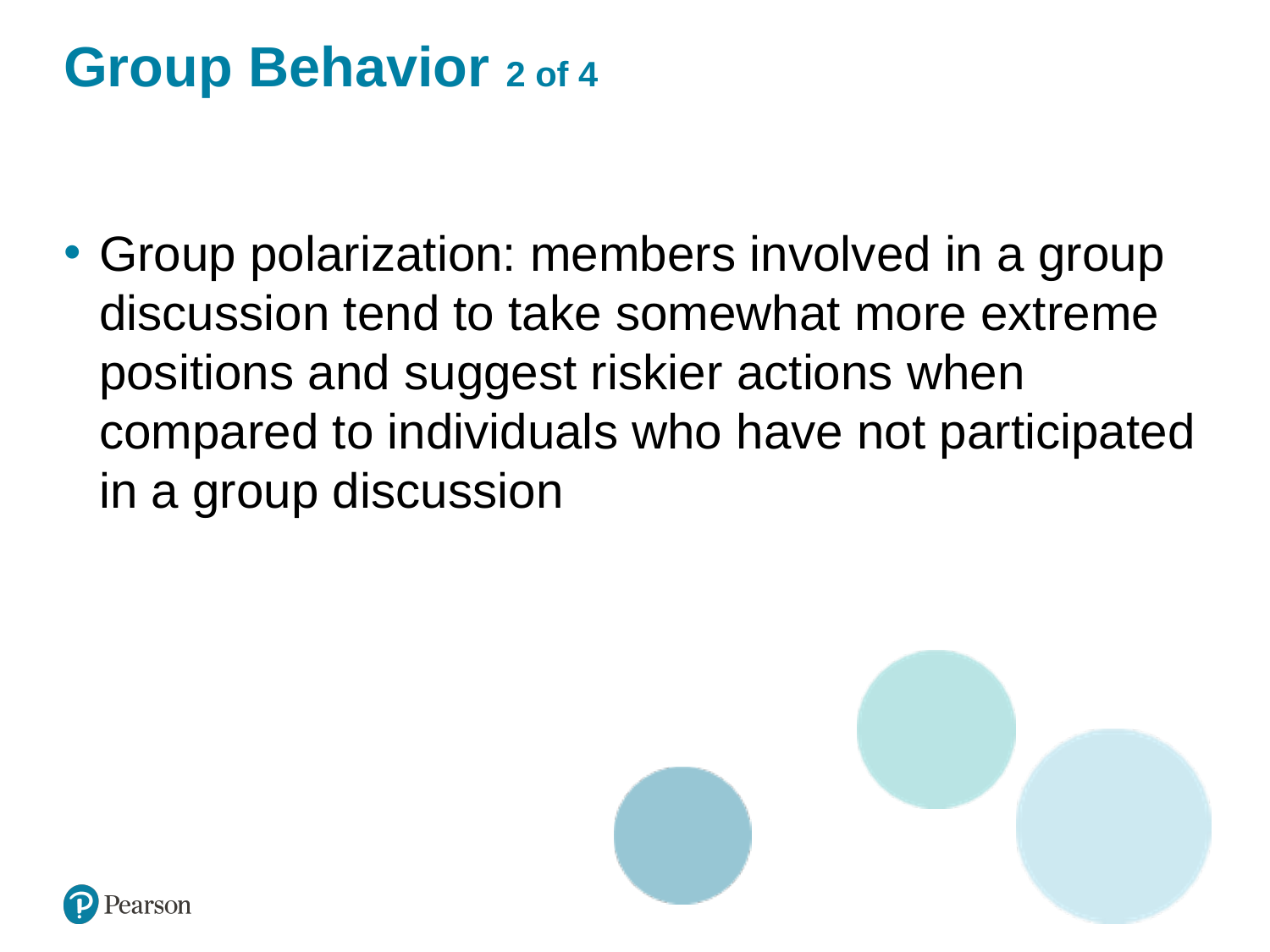

# Group Behavior 2 of 4
Group polarization: members involved in a group discussion tend to take somewhat more extreme positions and suggest riskier actions when compared to individuals who have not participated in a group discussion